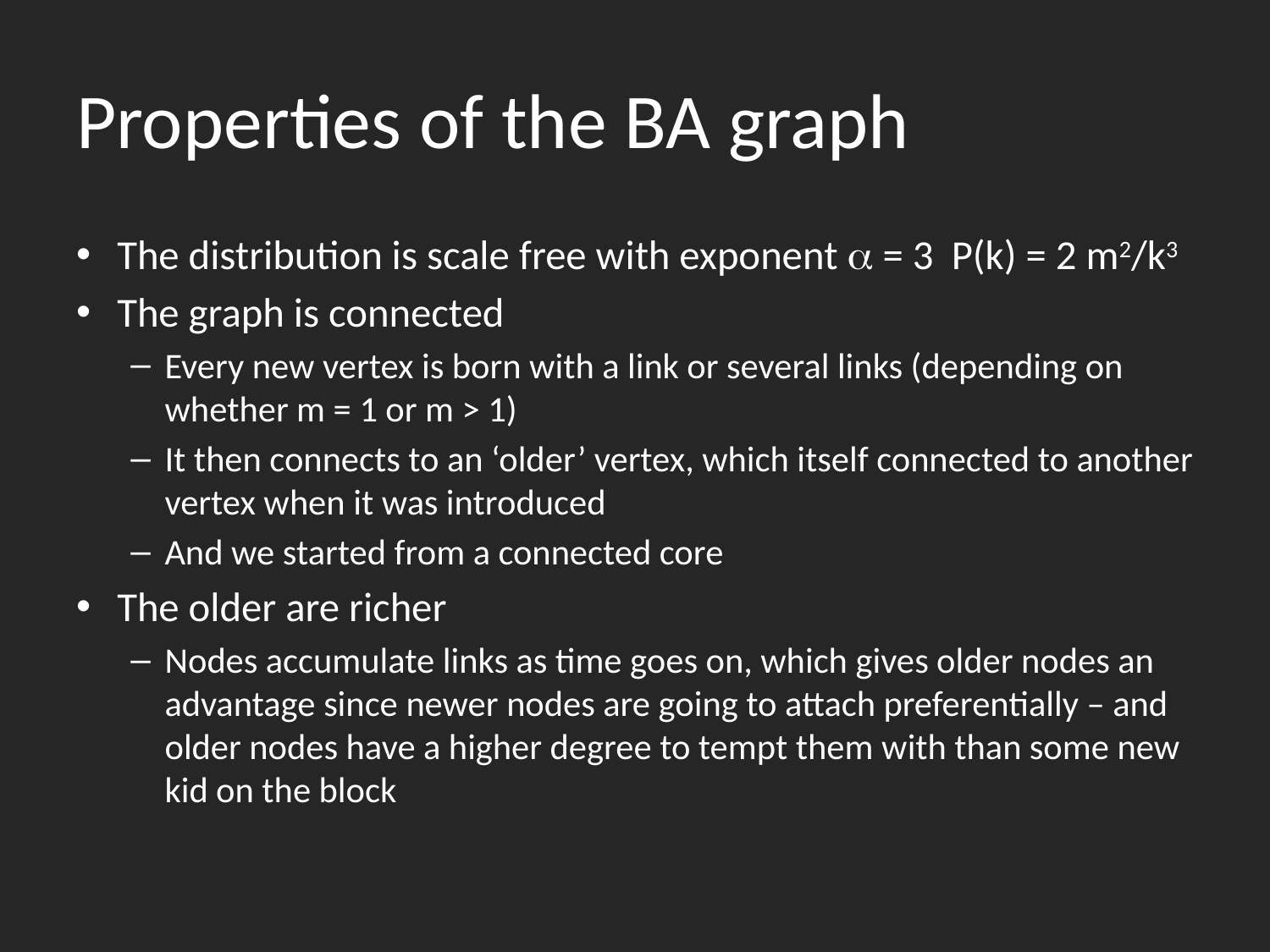

# Properties of the BA graph
The distribution is scale free with exponent α = 3		P(k) = 2 m2/k3
The graph is connected
Every new vertex is born with a link or several links (depending on whether m = 1 or m > 1)
It then connects to an ‘older’ vertex, which itself connected to another vertex when it was introduced
And we started from a connected core
The older are richer
Nodes accumulate links as time goes on, which gives older nodes an advantage since newer nodes are going to attach preferentially – and older nodes have a higher degree to tempt them with than some new kid on the block